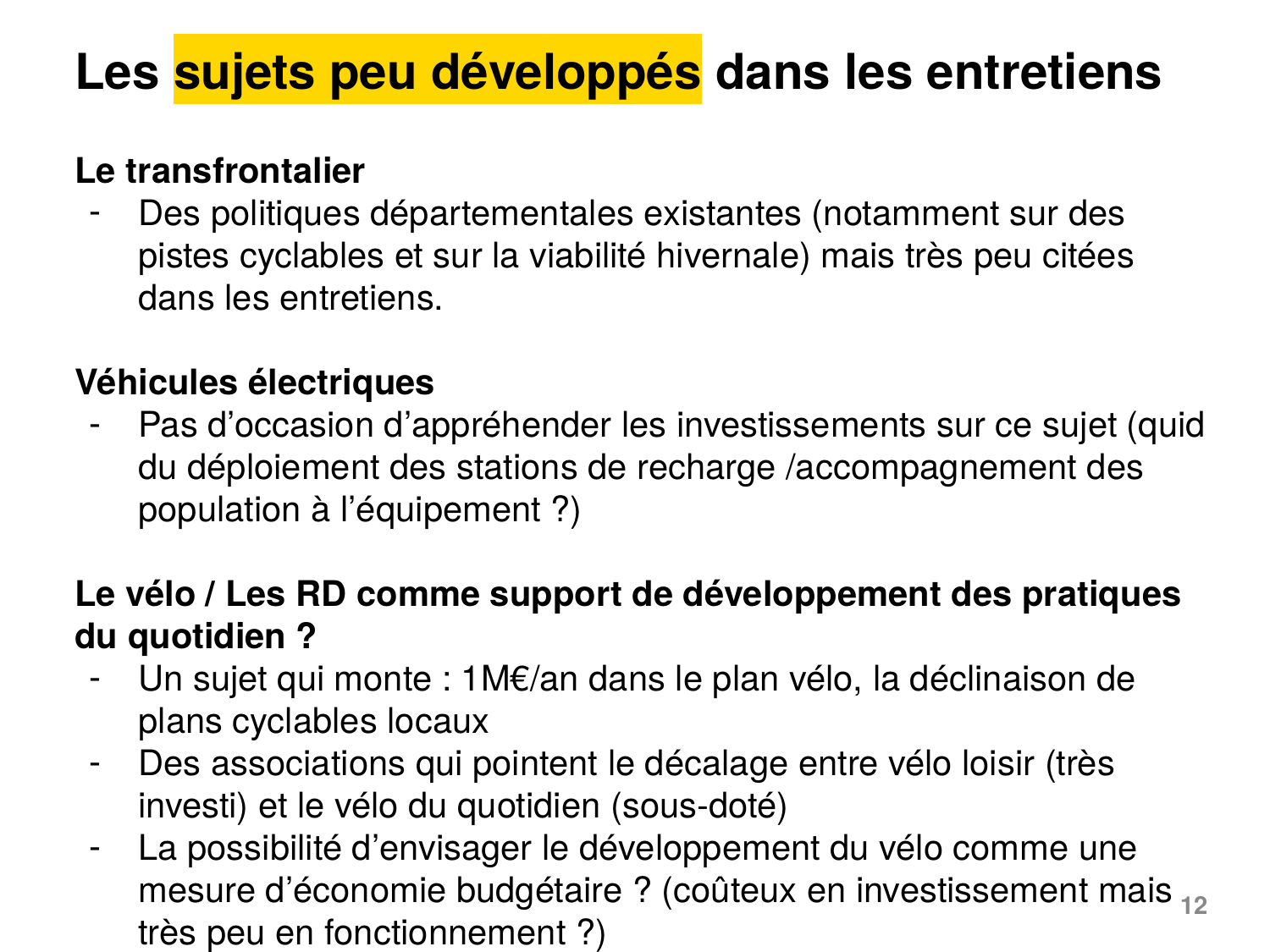

# Les sujets peu développés dans les entretiens
Le transfrontalier
Des politiques départementales existantes (notamment sur des pistes cyclables et sur la viabilité hivernale) mais très peu citées dans les entretiens.

Véhicules électriques
Pas d’occasion d’appréhender les investissements sur ce sujet (quid du déploiement des stations de recharge /accompagnement des population à l’équipement ?)

Le vélo / Les RD comme support de développement des pratiques du quotidien ?
Un sujet qui monte : 1M€/an dans le plan vélo, la déclinaison de plans cyclables locaux
Des associations qui pointent le décalage entre vélo loisir (très investi) et le vélo du quotidien (sous-doté)
La possibilité d’envisager le développement du vélo comme une mesure d’économie budgétaire ? (coûteux en investissement mais très peu en fonctionnement ?)
12